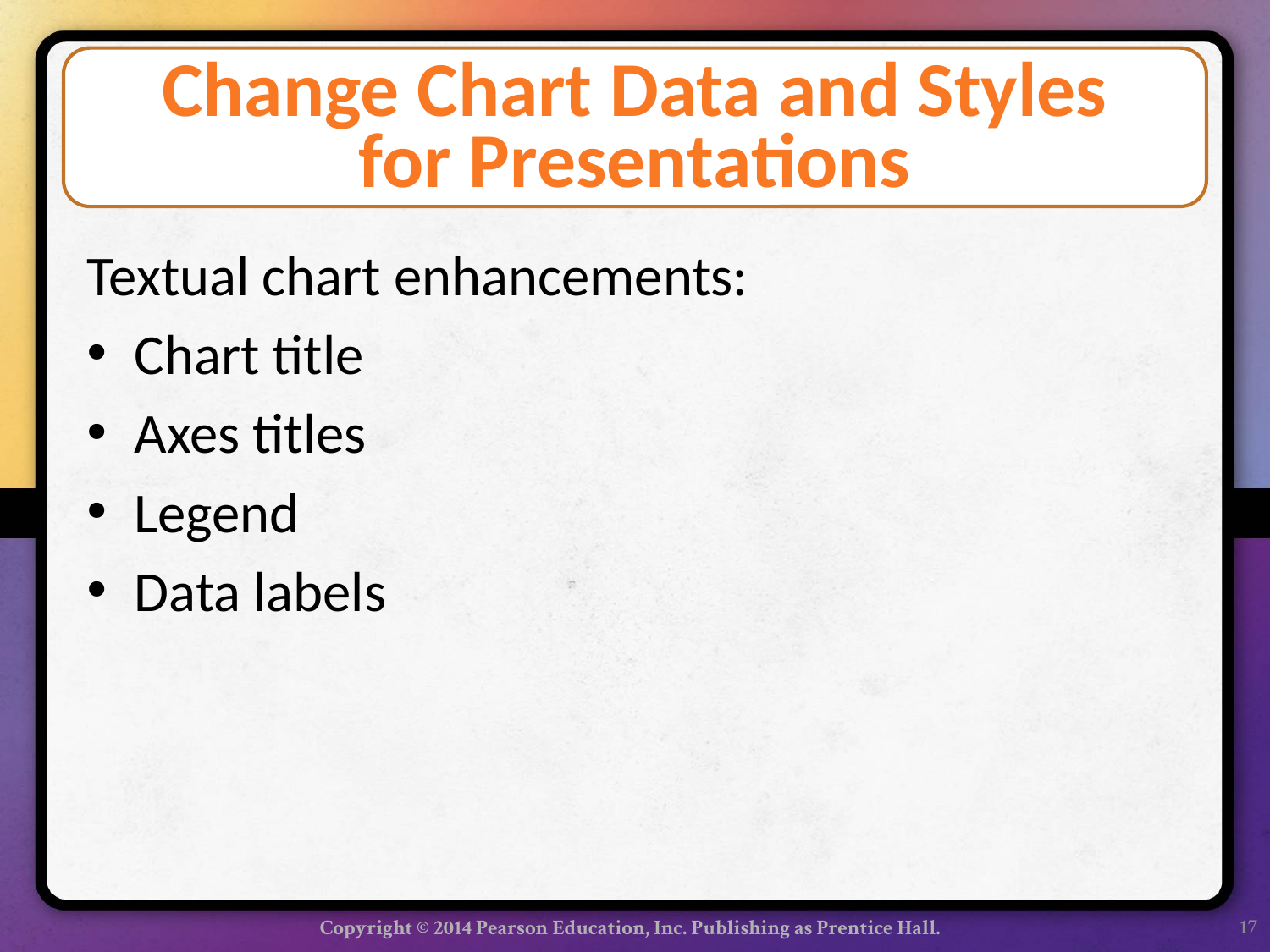

# Change Chart Data and Styles for Presentations
Textual chart enhancements:
Chart title
Axes titles
Legend
Data labels
Copyright © 2014 Pearson Education, Inc. Publishing as Prentice Hall.
17